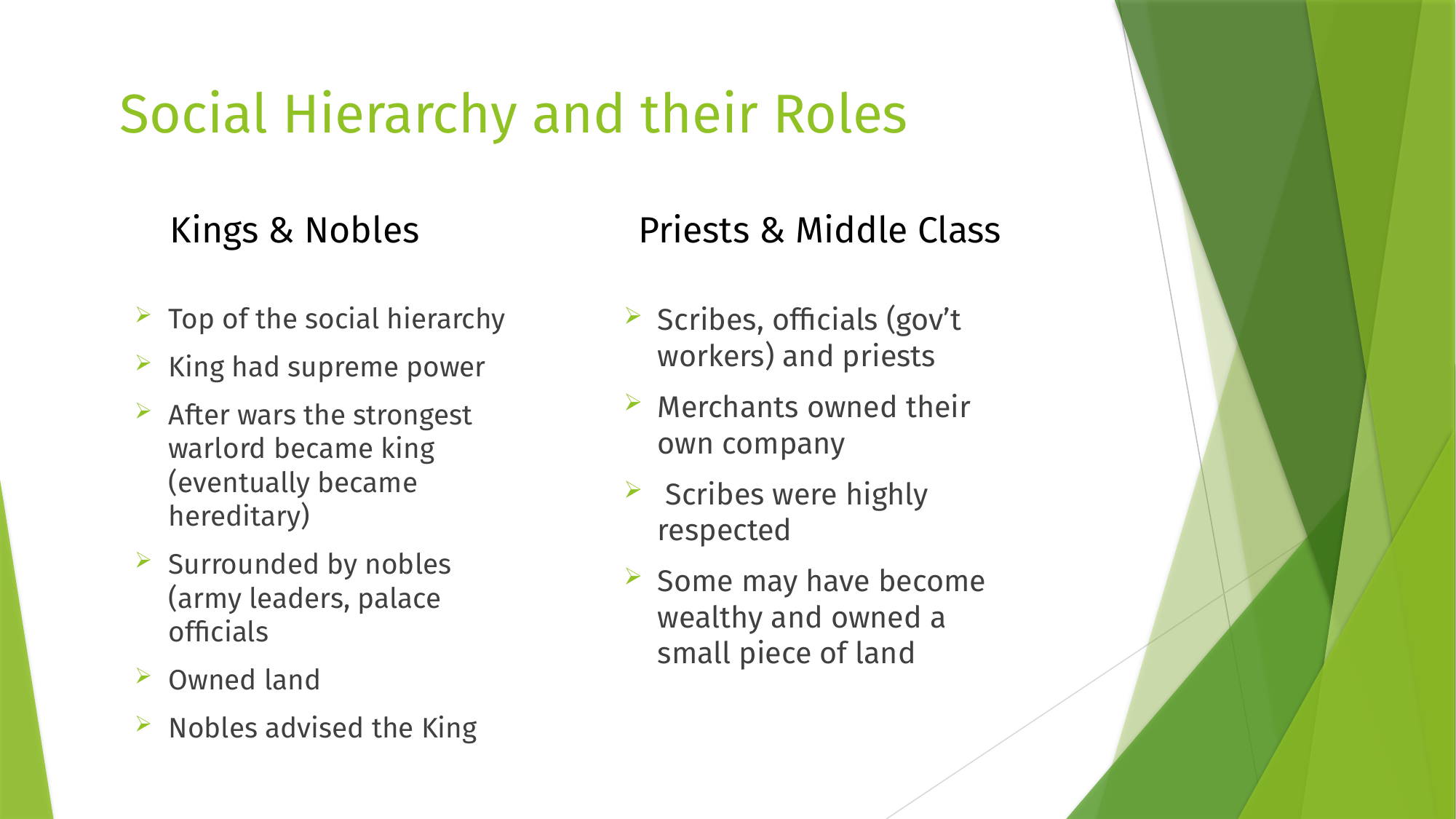

# Social Hierarchy and their Roles
Kings & Nobles
Priests & Middle Class
Top of the social hierarchy
King had supreme power
After wars the strongest warlord became king (eventually became hereditary)
Surrounded by nobles (army leaders, palace officials
Owned land
Nobles advised the King

Scribes, officials (gov’t workers) and priests
Merchants owned their own company
 Scribes were highly respected
Some may have become wealthy and owned a small piece of land